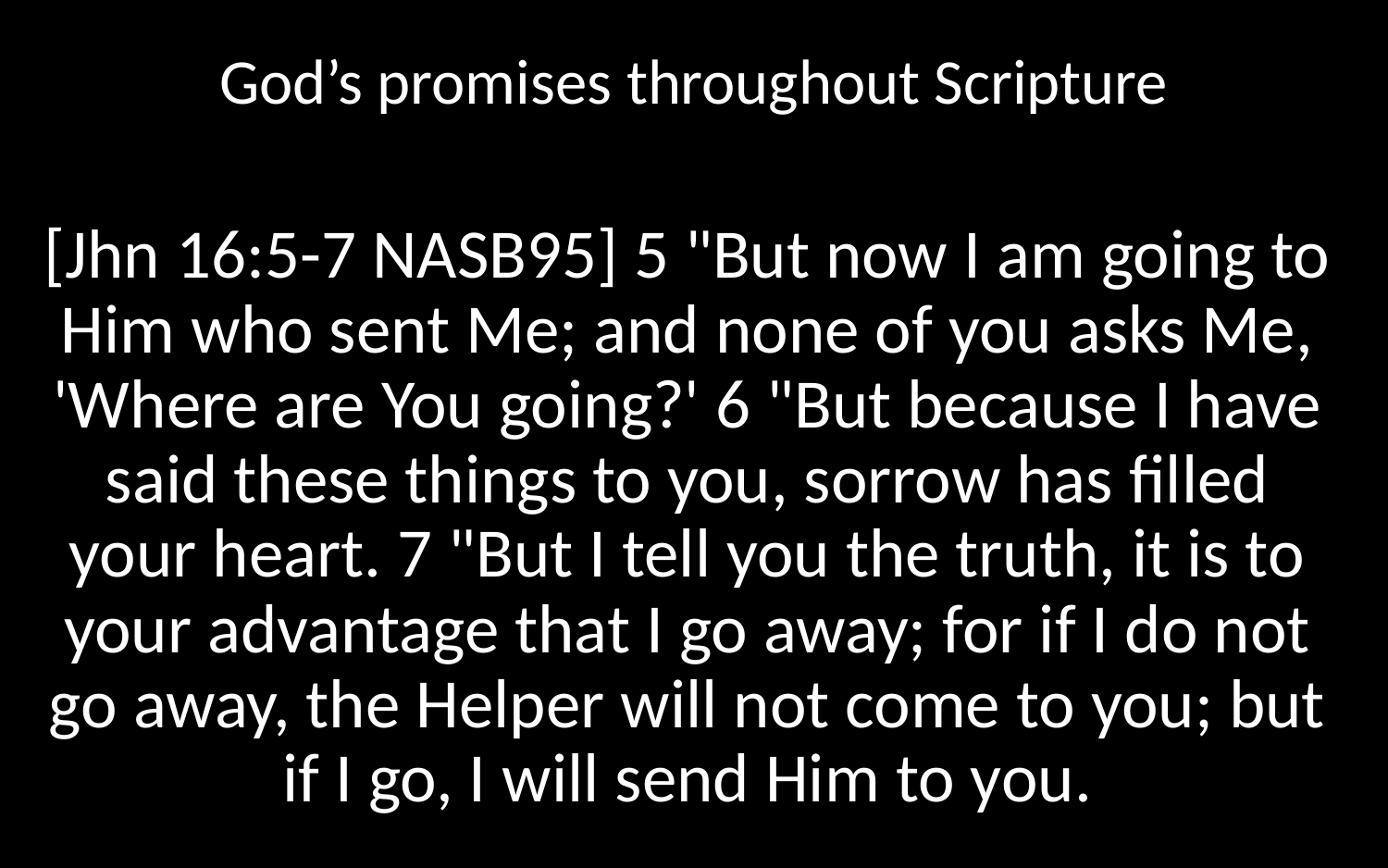

# God’s promises throughout Scripture
[Jhn 16:5-7 NASB95] 5 "But now I am going to Him who sent Me; and none of you asks Me, 'Where are You going?' 6 "But because I have said these things to you, sorrow has filled your heart. 7 "But I tell you the truth, it is to your advantage that I go away; for if I do not go away, the Helper will not come to you; but if I go, I will send Him to you.